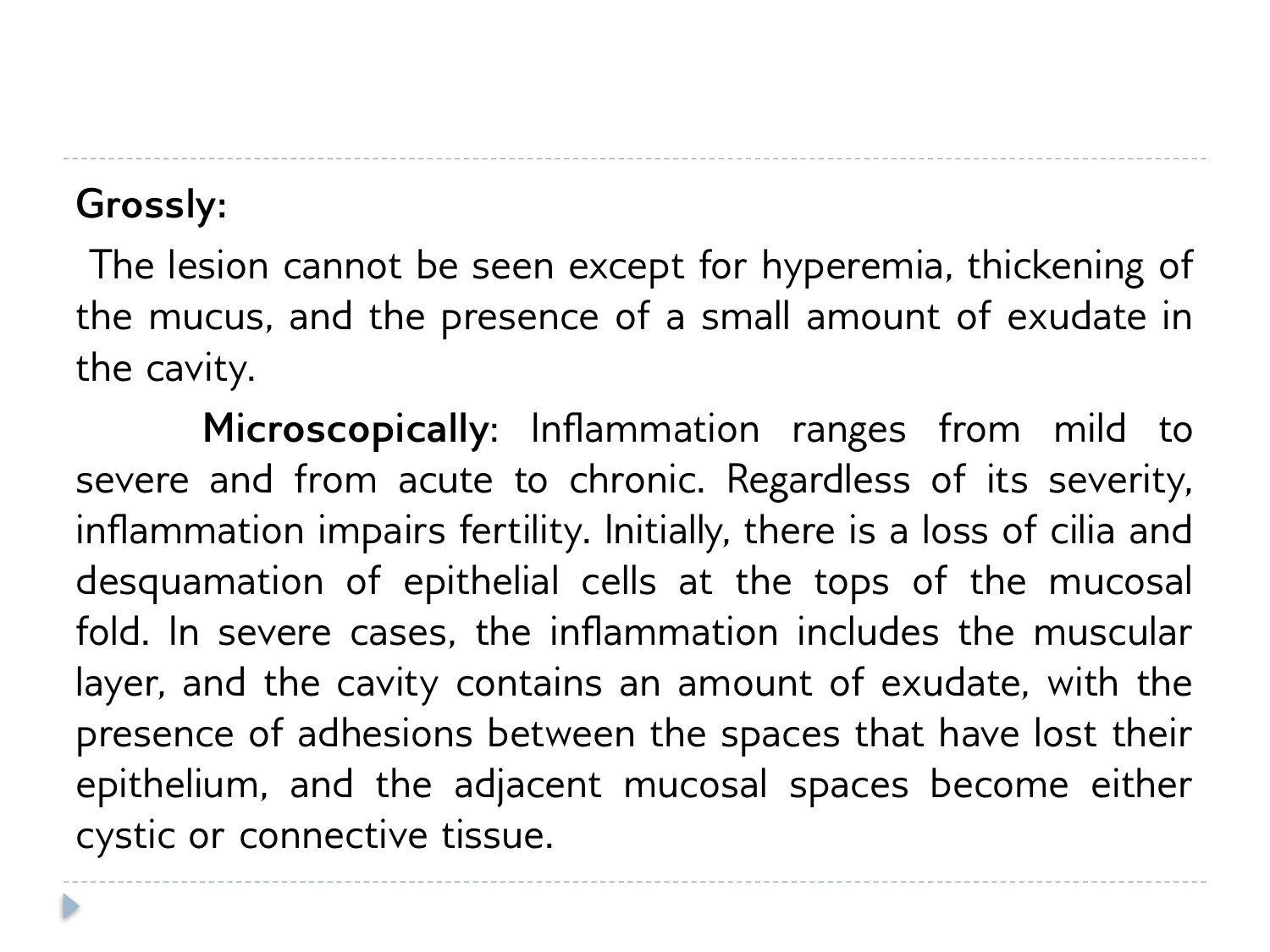

#
Grossly:
 The lesion cannot be seen except for hyperemia, thickening of the mucus, and the presence of a small amount of exudate in the cavity.
	Microscopically: Inflammation ranges from mild to severe and from acute to chronic. Regardless of its severity, inflammation impairs fertility. Initially, there is a loss of cilia and desquamation of epithelial cells at the tops of the mucosal fold. In severe cases, the inflammation includes the muscular layer, and the cavity contains an amount of exudate, with the presence of adhesions between the spaces that have lost their epithelium, and the adjacent mucosal spaces become either cystic or connective tissue.